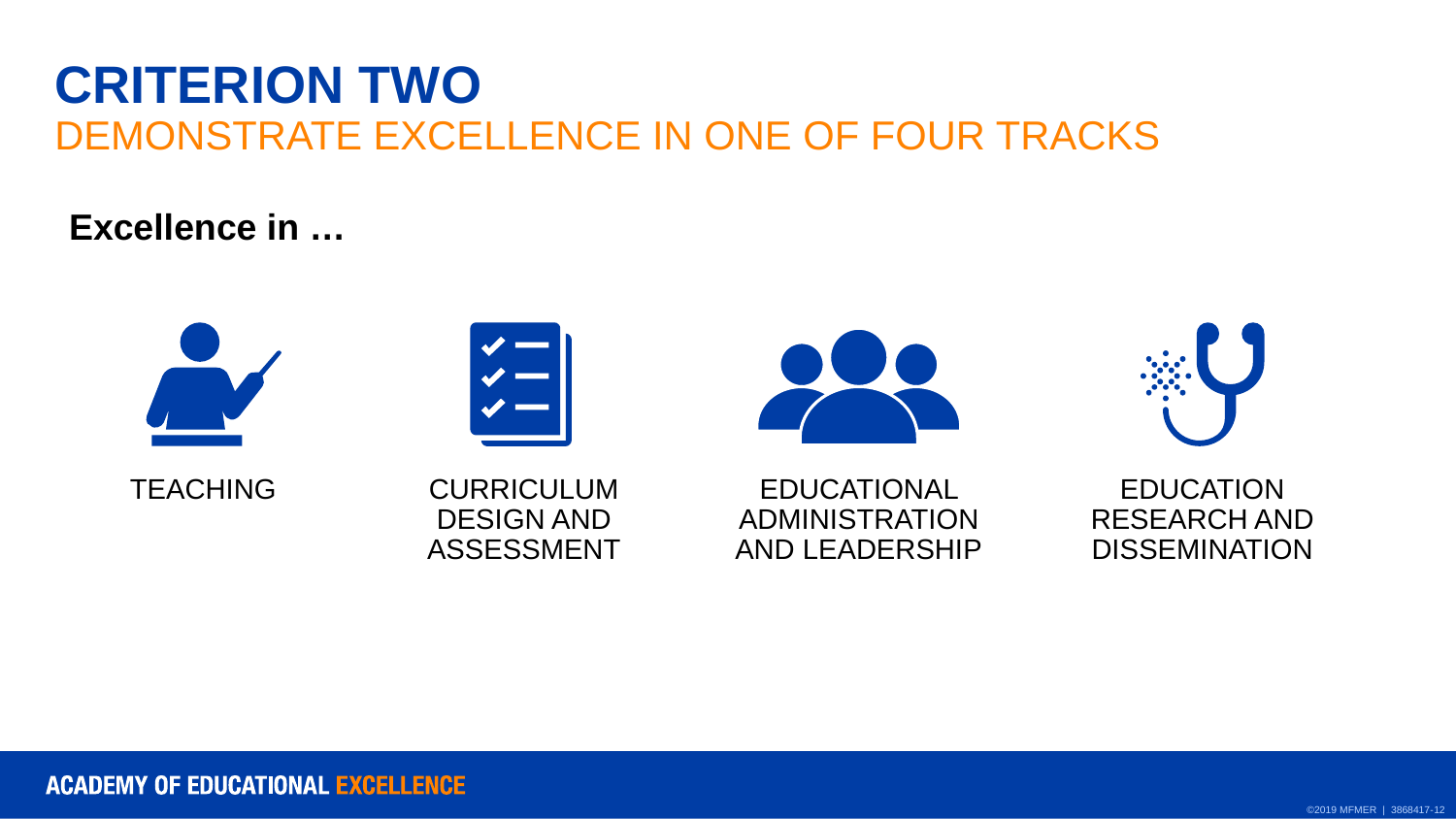

# CRITERION TWO DEMONSTRATE EXCELLENCE IN ONE OF FOUR TRACKS
Excellence in …

TEACHING
CURRICULUM DESIGN AND ASSESSMENT
EDUCATIONAL ADMINISTRATION AND LEADERSHIP
EDUCATION RESEARCH AND DISSEMINATION